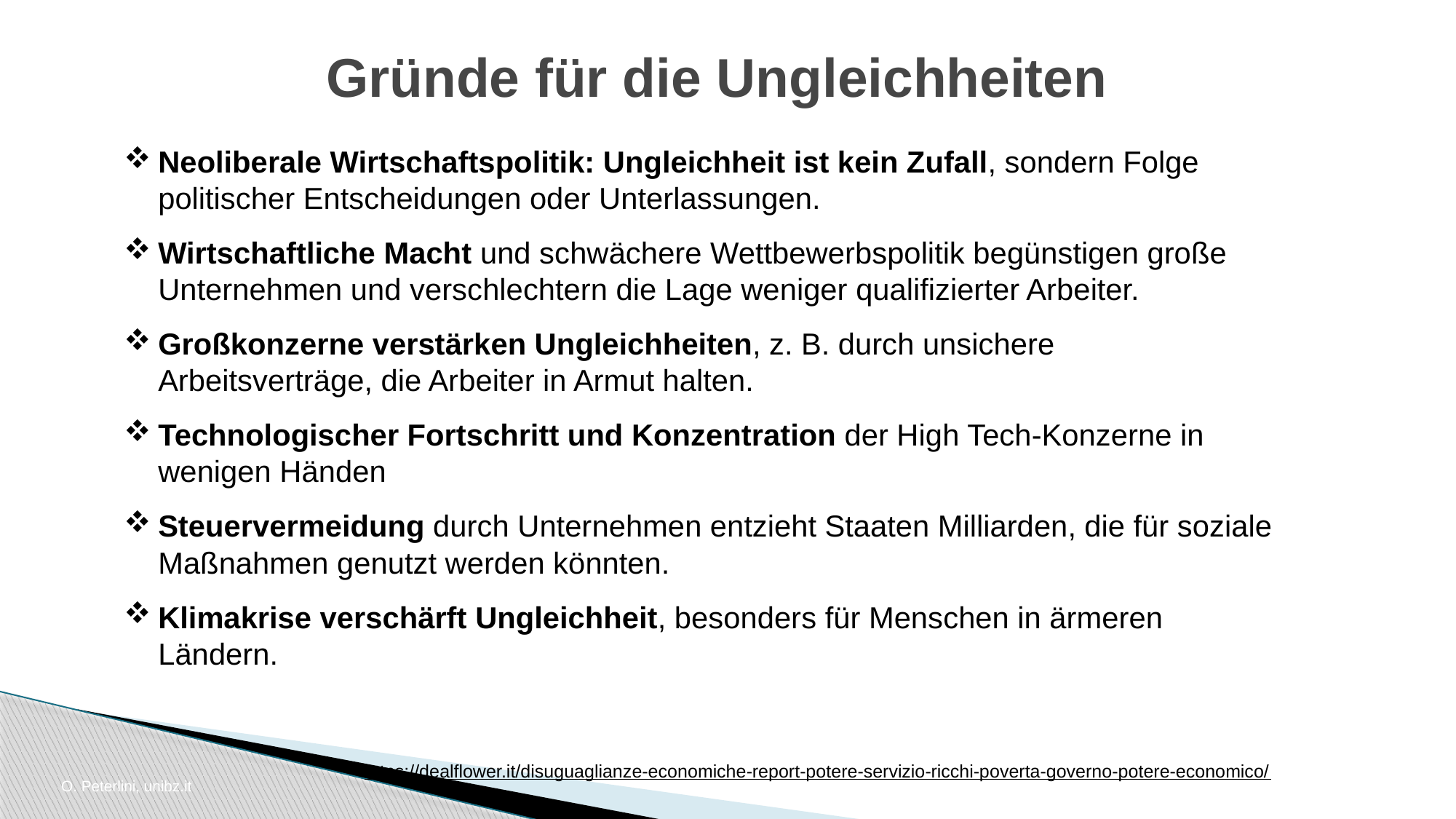

Gründe für die Ungleichheiten
Neoliberale Wirtschaftspolitik: Ungleichheit ist kein Zufall, sondern Folge politischer Entscheidungen oder Unterlassungen.
Wirtschaftliche Macht und schwächere Wettbewerbspolitik begünstigen große Unternehmen und verschlechtern die Lage weniger qualifizierter Arbeiter.
Großkonzerne verstärken Ungleichheiten, z. B. durch unsichere Arbeitsverträge, die Arbeiter in Armut halten.
Technologischer Fortschritt und Konzentration der High Tech-Konzerne in wenigen Händen
Steuervermeidung durch Unternehmen entzieht Staaten Milliarden, die für soziale Maßnahmen genutzt werden könnten.
Klimakrise verschärft Ungleichheit, besonders für Menschen in ärmeren Ländern.
https://dealflower.it/disuguaglianze-economiche-report-potere-servizio-ricchi-poverta-governo-potere-economico/
O. Peterlini, unibz.it